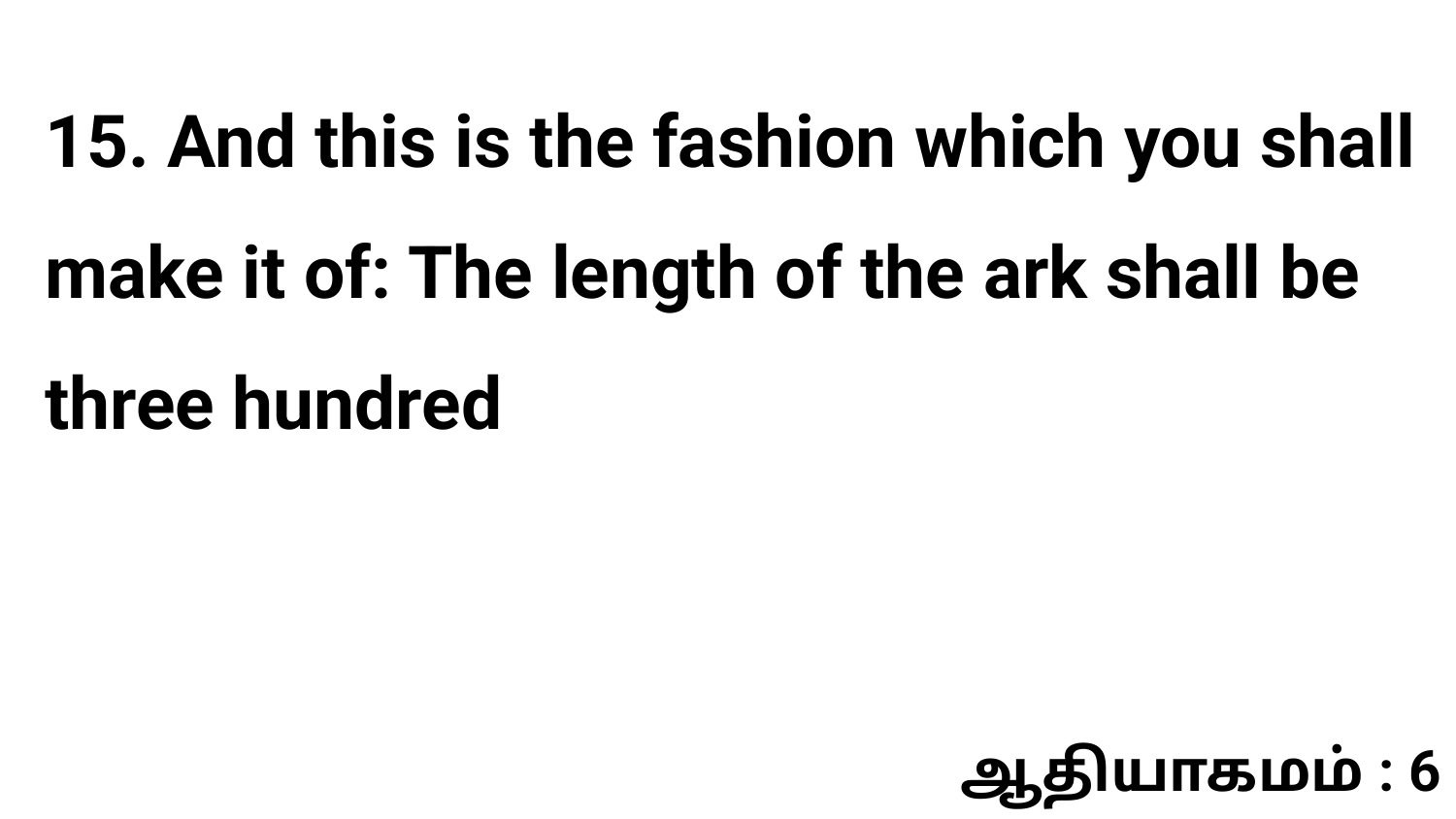

15. And this is the fashion which you shall make it of: The length of the ark shall be three hundred
ஆதியாகமம் : 6